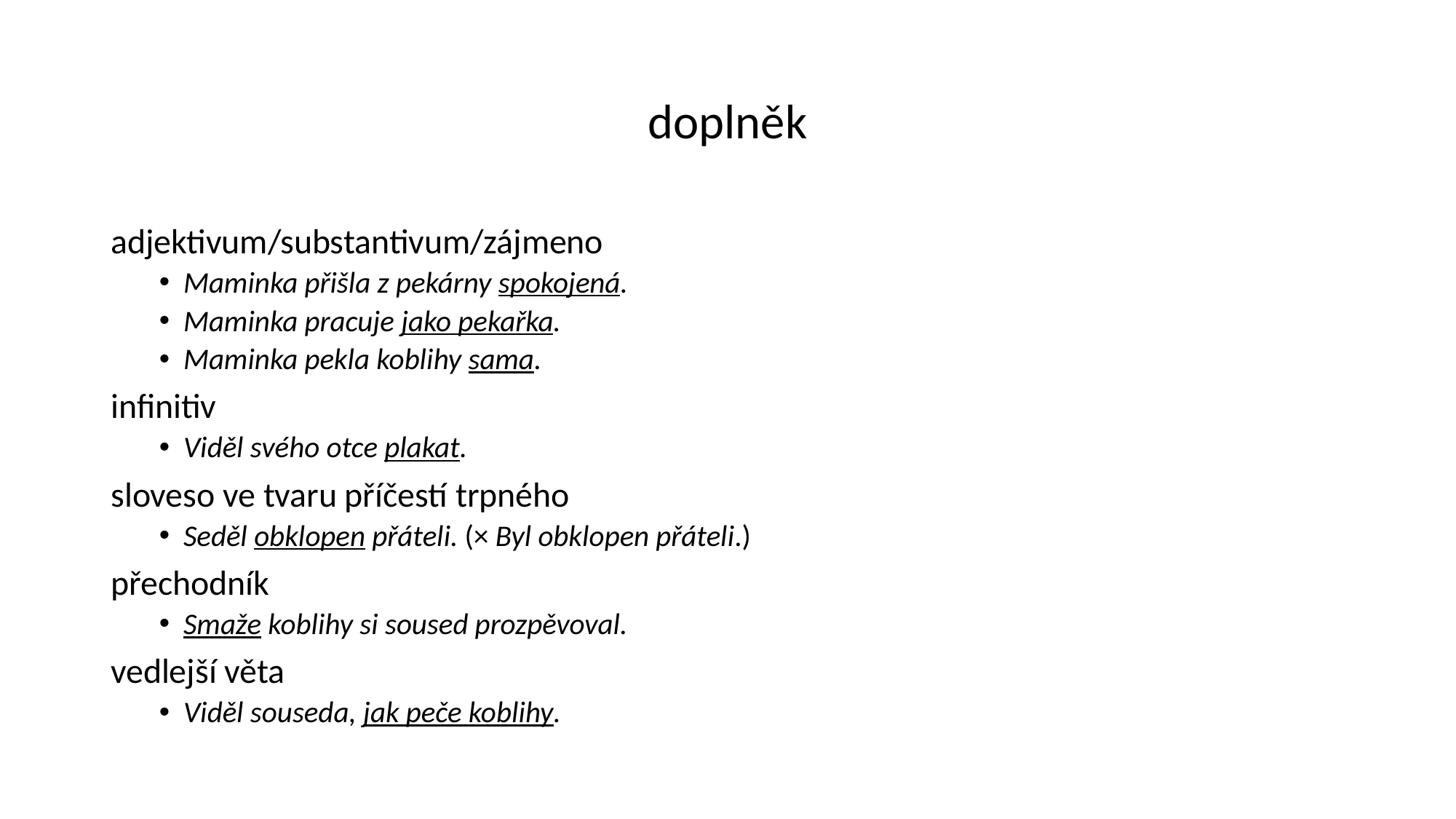

# doplněk
adjektivum/substantivum/zájmeno
Maminka přišla z pekárny spokojená.
Maminka pracuje jako pekařka.
Maminka pekla koblihy sama.
infinitiv
Viděl svého otce plakat.
sloveso ve tvaru příčestí trpného
Seděl obklopen přáteli. (× Byl obklopen přáteli.)
přechodník
Smaže koblihy si soused prozpěvoval.
vedlejší věta
Viděl souseda, jak peče koblihy.